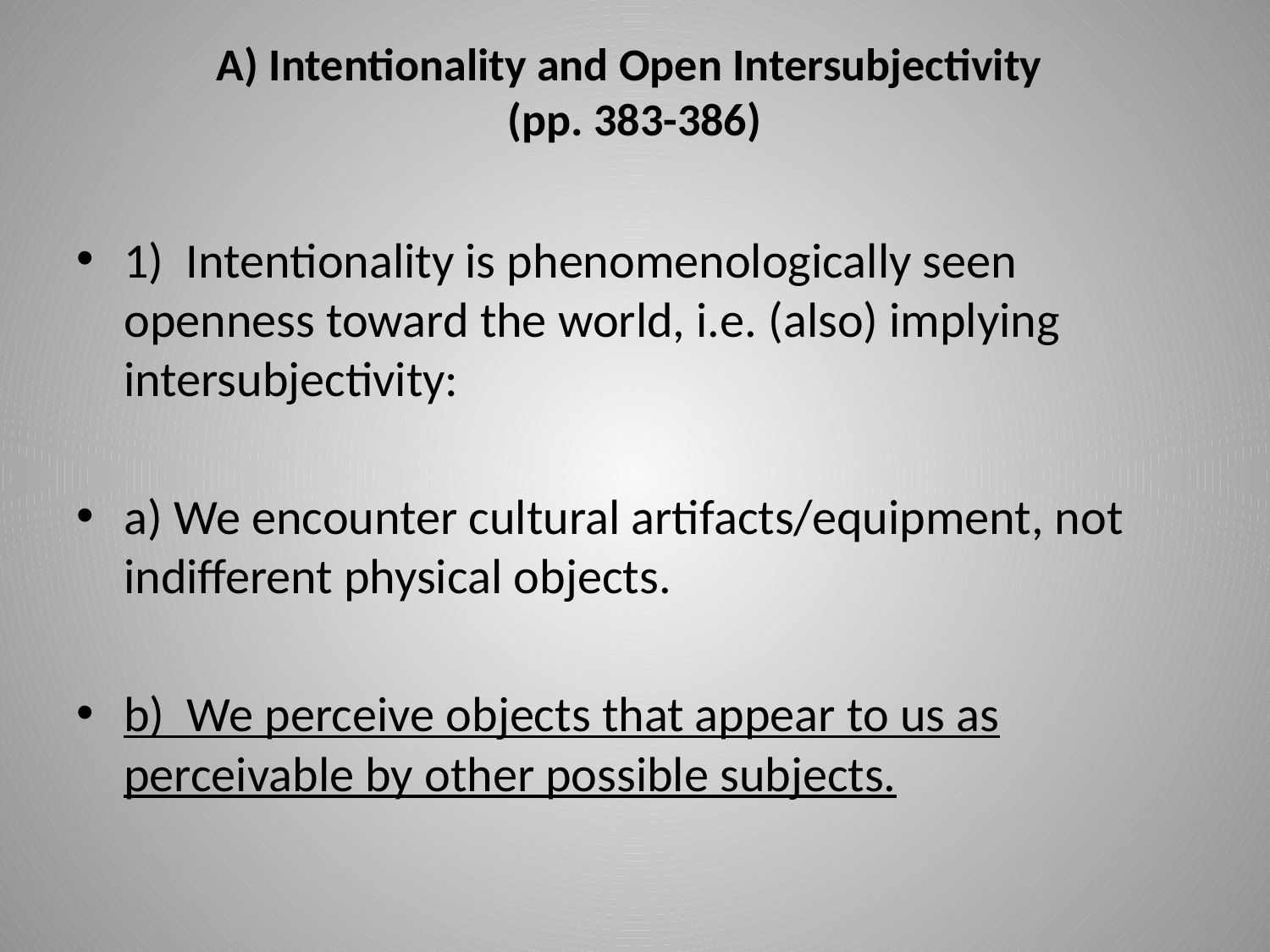

# A) Intentionality and Open Intersubjectivity (pp. 383-386)
1)  Intentionality is phenomenologically seen openness toward the world, i.e. (also) implying intersubjectivity:

a) We encounter cultural artifacts/equipment, not indifferent physical objects.

b)  We perceive objects that appear to us as perceivable by other possible subjects.